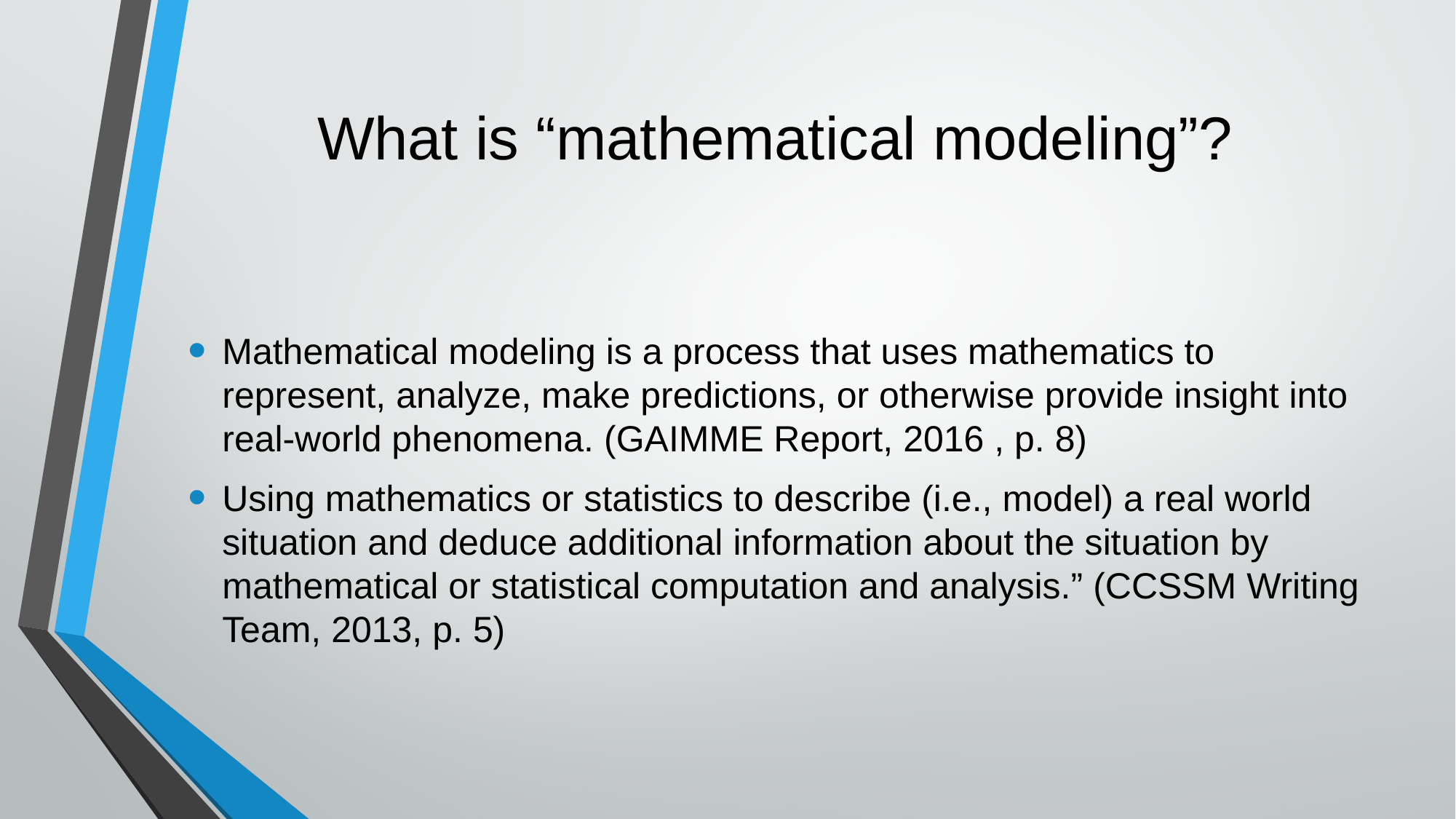

# What is “mathematical modeling”?
Mathematical modeling is a process that uses mathematics to represent, analyze, make predictions, or otherwise provide insight into real-world phenomena. (GAIMME Report, 2016 , p. 8)
Using mathematics or statistics to describe (i.e., model) a real world situation and deduce additional information about the situation by mathematical or statistical computation and analysis.” (CCSSM Writing Team, 2013, p. 5)